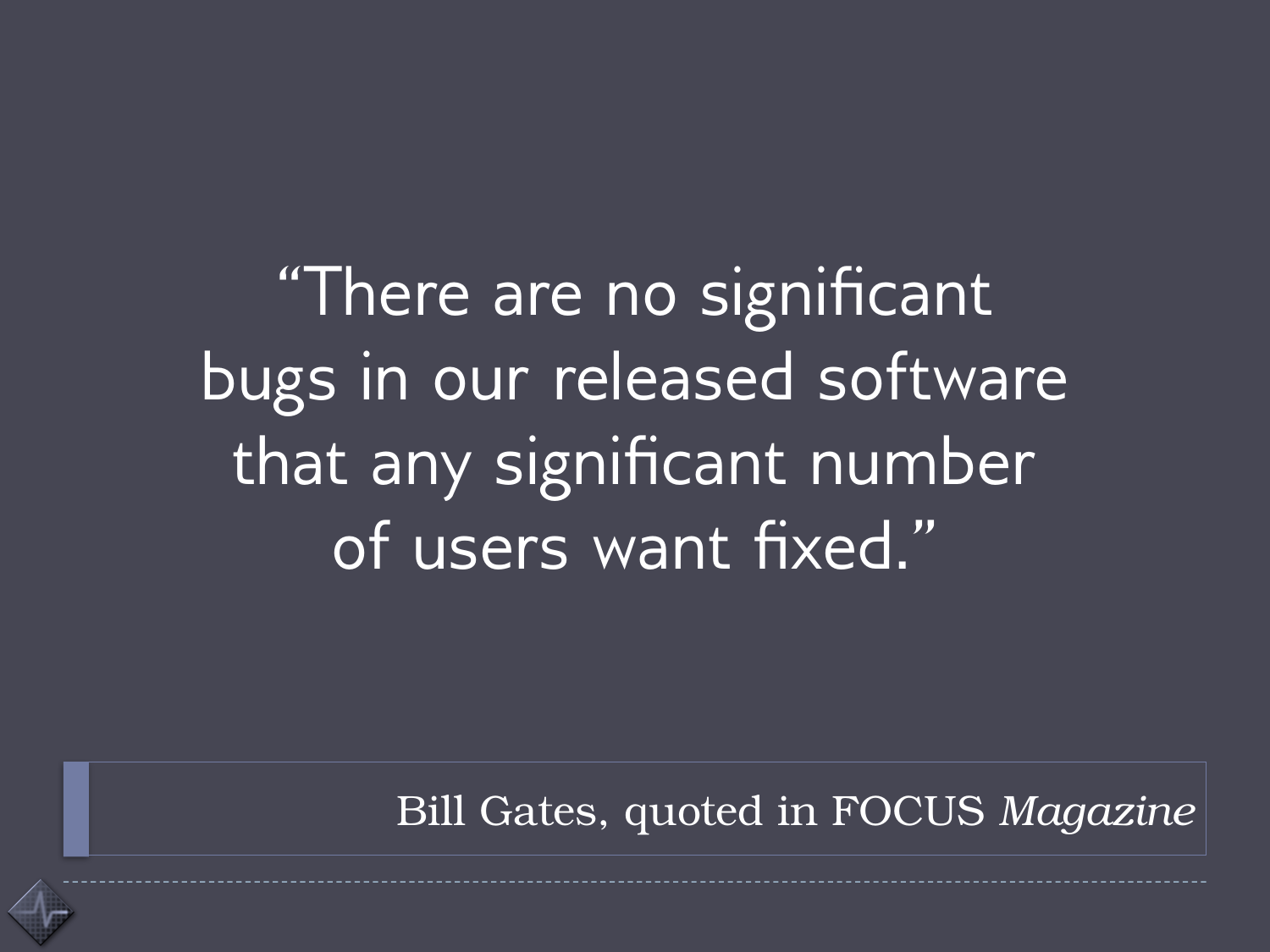

“There are no significant
bugs in our released software
that any significant number
of users want fixed.”
# Bill Gates, quoted in FOCUS Magazine